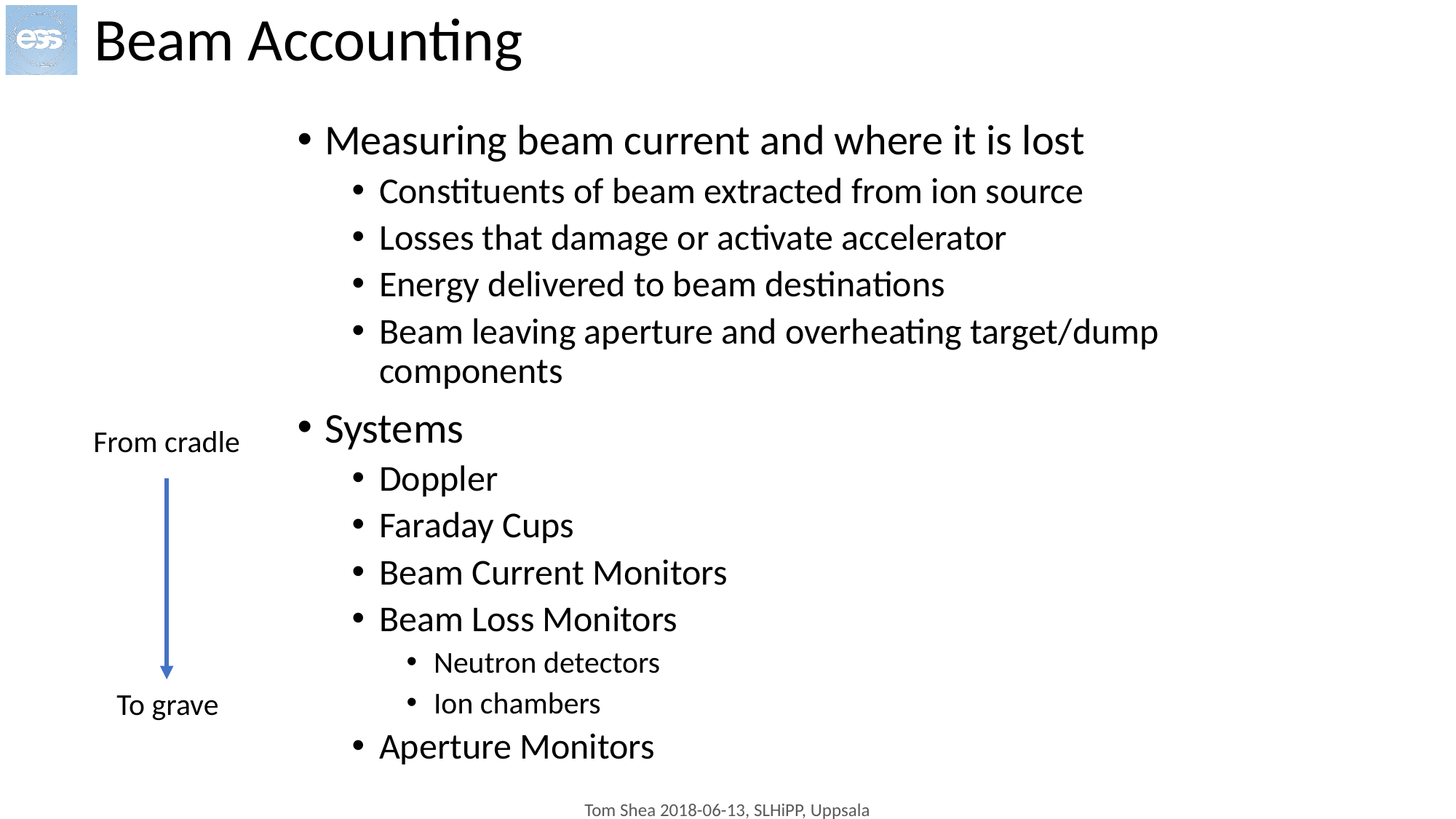

# Beam Accounting
Measuring beam current and where it is lost
Constituents of beam extracted from ion source
Losses that damage or activate accelerator
Energy delivered to beam destinations
Beam leaving aperture and overheating target/dump components
Systems
Doppler
Faraday Cups
Beam Current Monitors
Beam Loss Monitors
Neutron detectors
Ion chambers
Aperture Monitors
From cradle
To grave
Tom Shea 2018-06-13, SLHiPP, Uppsala